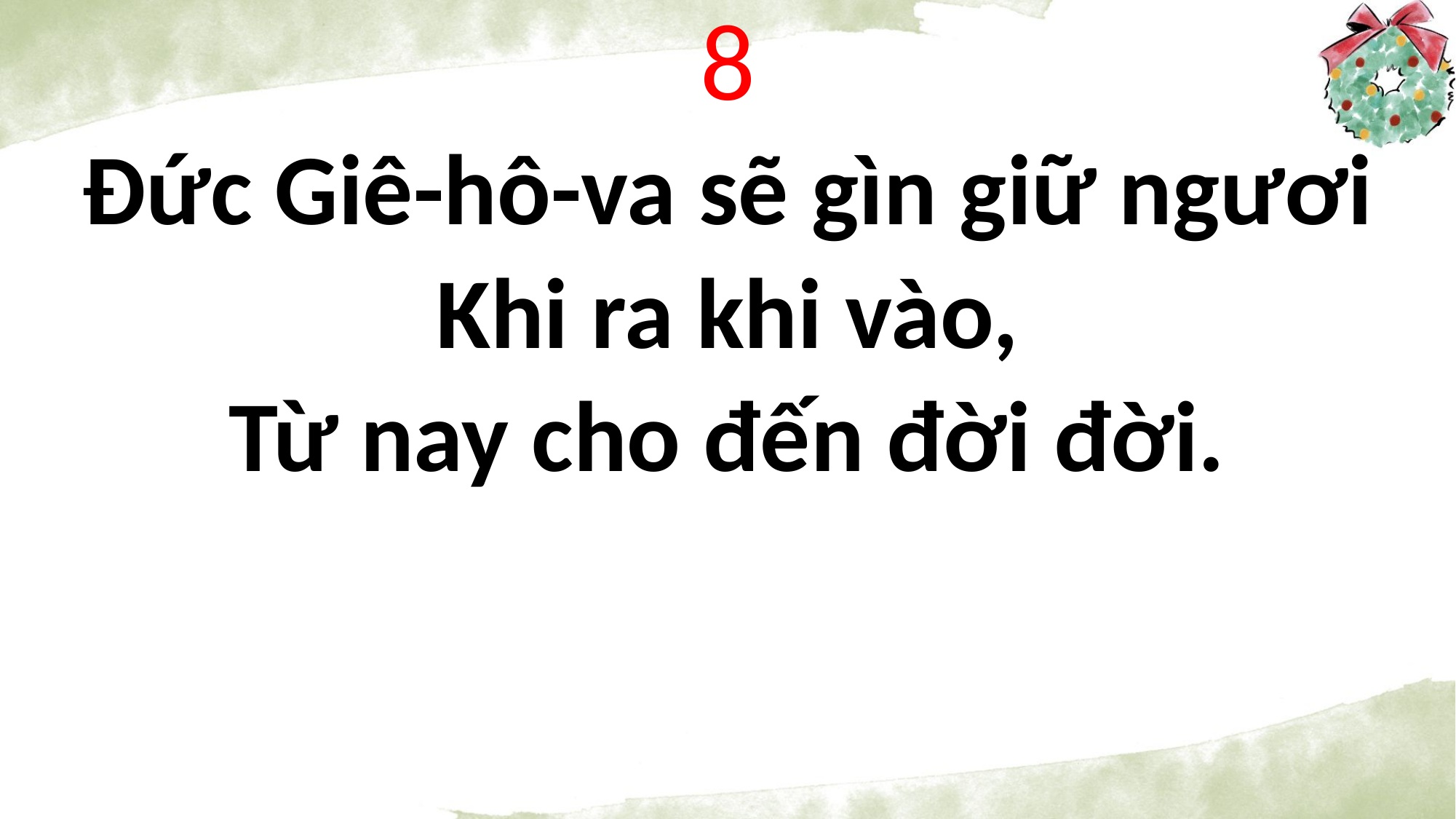

8
Đức Giê-hô-va sẽ gìn giữ ngươi
Khi ra khi vào,
Từ nay cho đến đời đời.